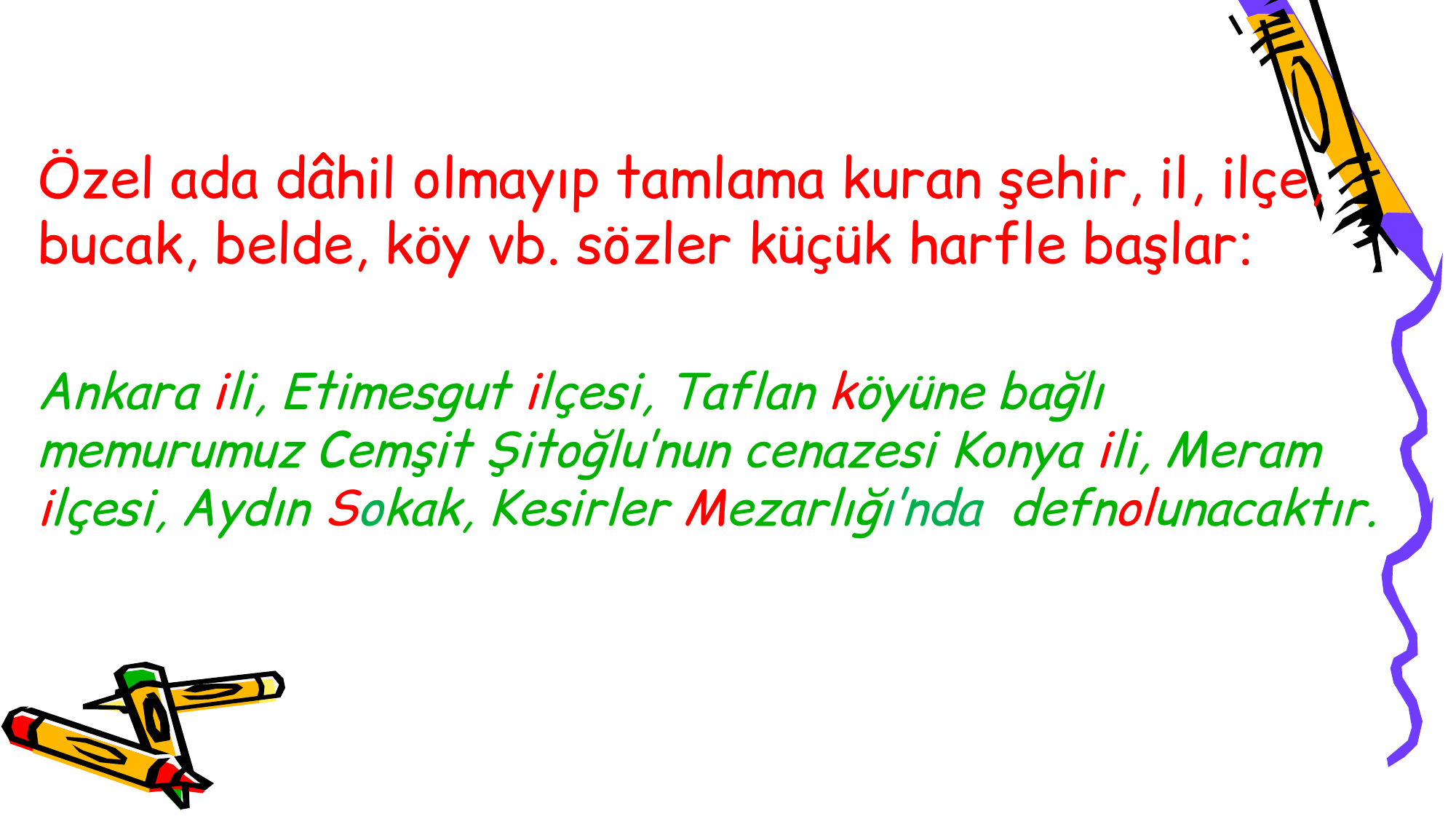

Özel ada dâhil olmayıp tamlama kuran şehir, il, ilçe, bucak, belde, köy vb. sözler küçük harfle başlar:

	Ankara ili, Etimesgut ilçesi, Taflan köyüne bağlı memurumuz Cemşit Şitoğlu’nun cenazesi Konya ili, Meram ilçesi, Aydın Sokak, Kesirler Mezarlığı’nda  defnolunacaktır.